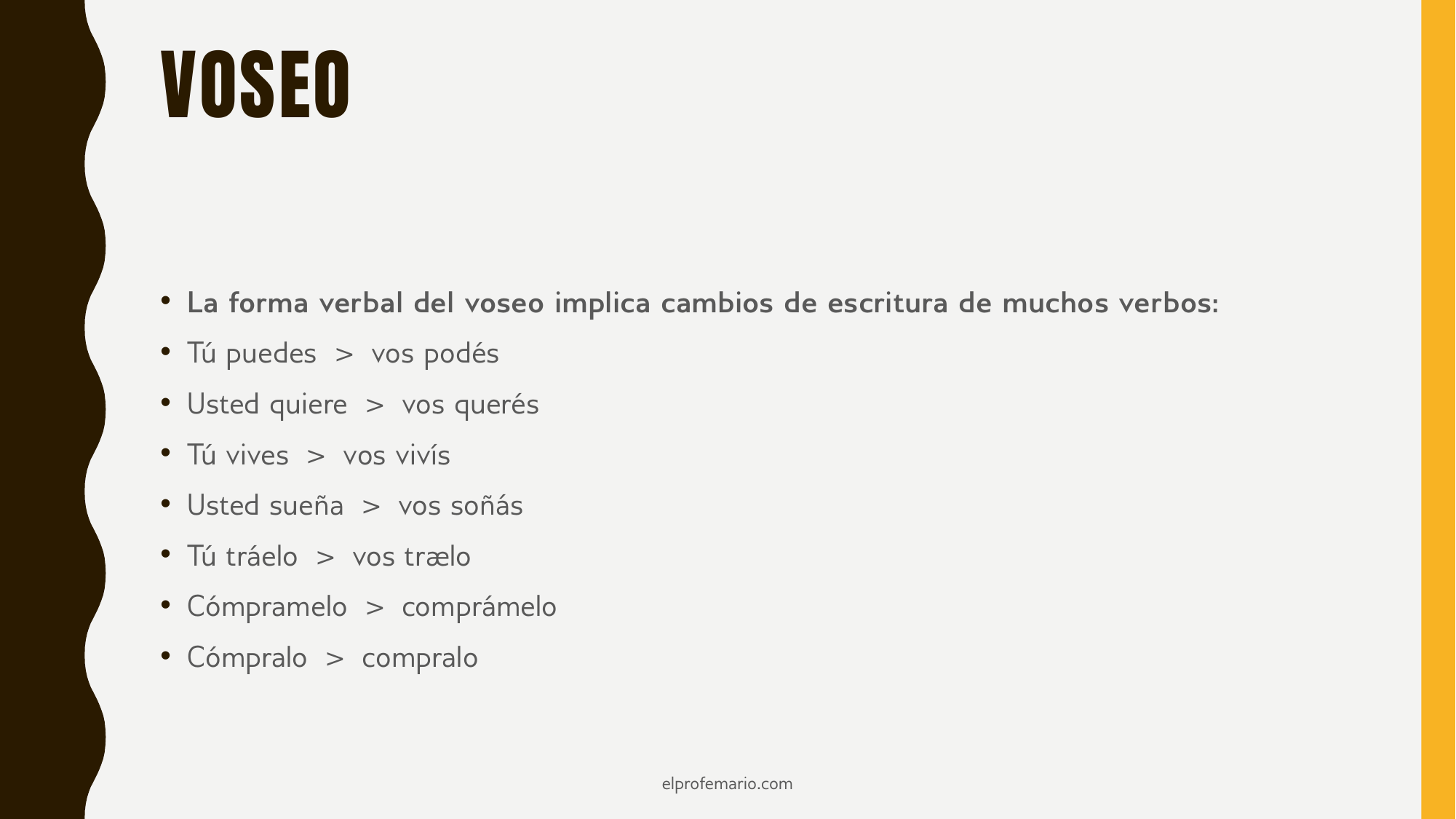

# Voseo
La forma verbal del voseo implica cambios de escritura de muchos verbos:
Tú puedes  >  vos podés
Usted quiere  >  vos querés
Tú vives  >  vos vivís
Usted sueña  >  vos soñás
Tú tráelo  >  vos traelo
Cómpramelo  >  comprámelo
Cómpralo  >  compralo
elprofemario.com